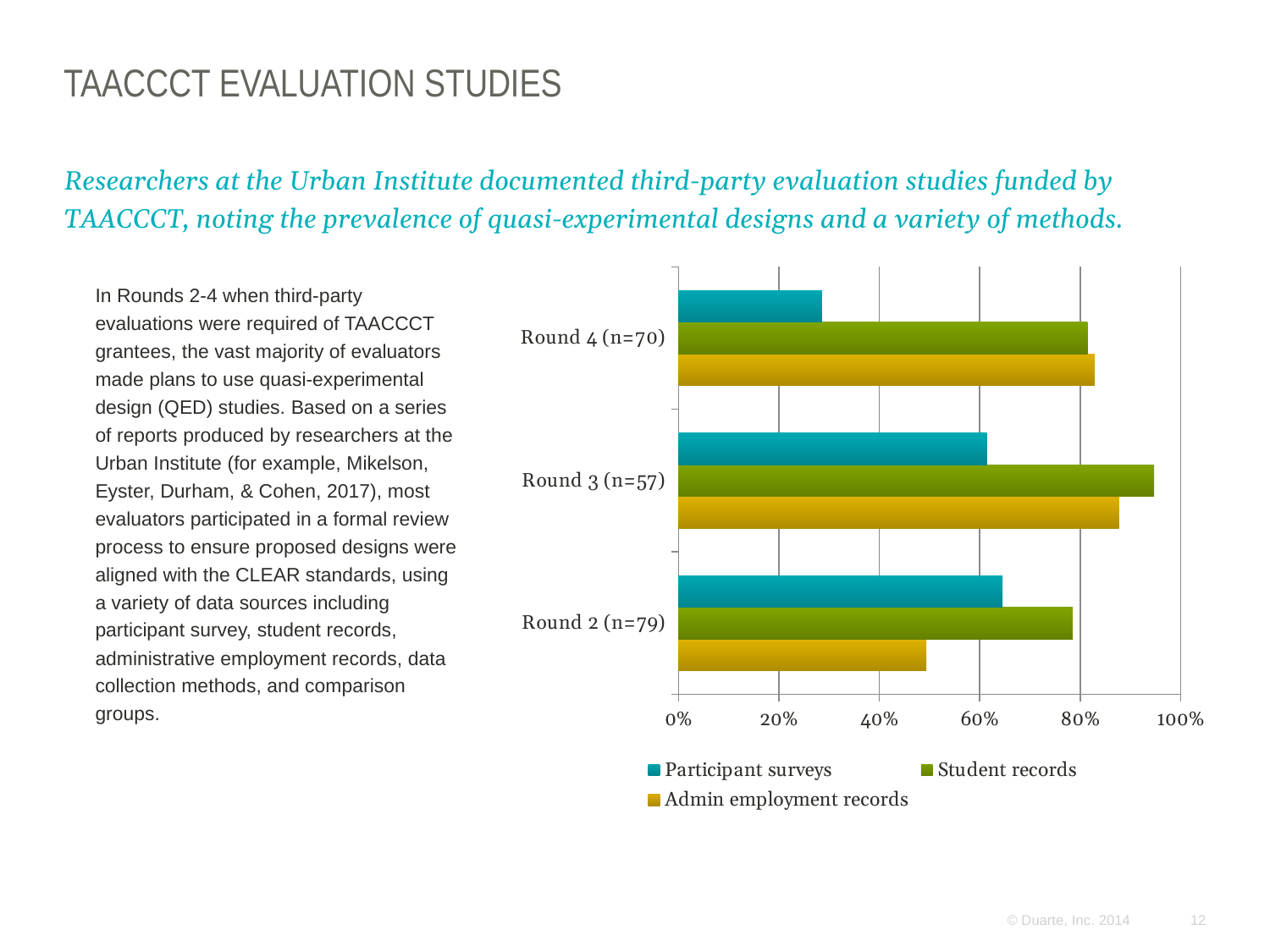

# TAACCCT Evaluation Studies
Researchers at the Urban Institute documented third-party evaluation studies funded by TAACCCT, noting the prevalence of quasi-experimental designs and a variety of methods.

### Chart

| Category | Admin employment records | Student records | Participant surveys |
|---|---|---|---|
| Round 2 (n=79) | 0.493670886075949 | 0.784810126582278 | 0.645569620253164 |
| Round 3 (n=57) | 0.87719298245614 | 0.947368421052631 | 0.614035087719298 |
| Round 4 (n=70) | 0.828571428571429 | 0.814285714285714 | 0.285714285714286 |
In Rounds 2-4 when third-party evaluations were required of TAACCCT grantees, the vast majority of evaluators made plans to use quasi-experimental design (QED) studies. Based on a series of reports produced by researchers at the Urban Institute (for example, Mikelson, Eyster, Durham, & Cohen, 2017), most evaluators participated in a formal review process to ensure proposed designs were aligned with the CLEAR standards, using a variety of data sources including participant survey, student records, administrative employment records, data collection methods, and comparison groups.